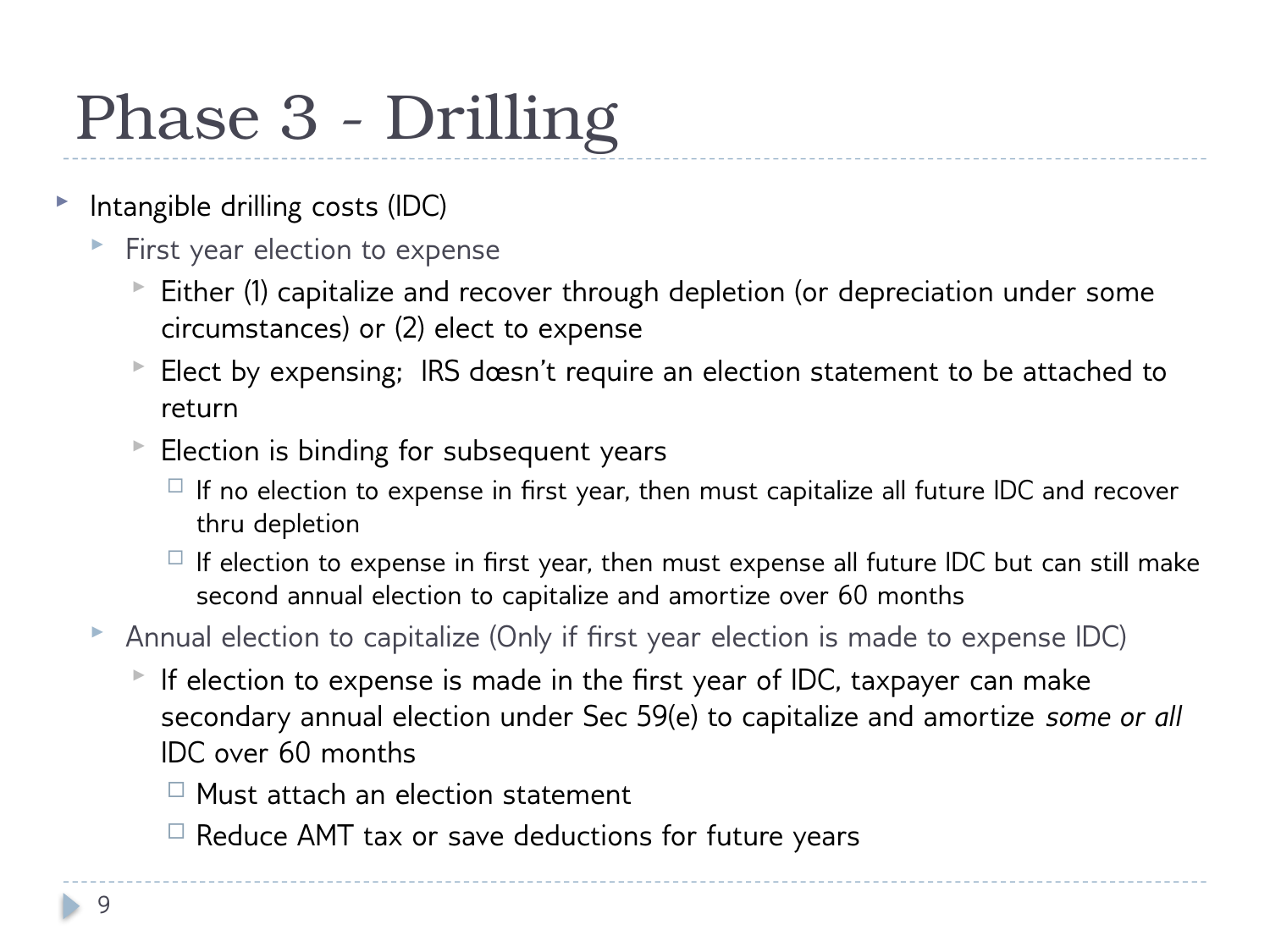

# Phase 3 - Drilling
Intangible drilling costs (IDC)
First year election to expense
Either (1) capitalize and recover through depletion (or depreciation under some circumstances) or (2) elect to expense
Elect by expensing;  IRS doesn’t require an election statement to be attached to return
Election is binding for subsequent years
If no election to expense in first year, then must capitalize all future IDC and recover thru depletion
If election to expense in first year, then must expense all future IDC but can still make second annual election to capitalize and amortize over 60 months
Annual election to capitalize (Only if first year election is made to expense IDC)
If election to expense is made in the first year of IDC, taxpayer can make secondary annual election under Sec 59(e) to capitalize and amortize some or all IDC over 60 months
Must attach an election statement
Reduce AMT tax or save deductions for future years
9